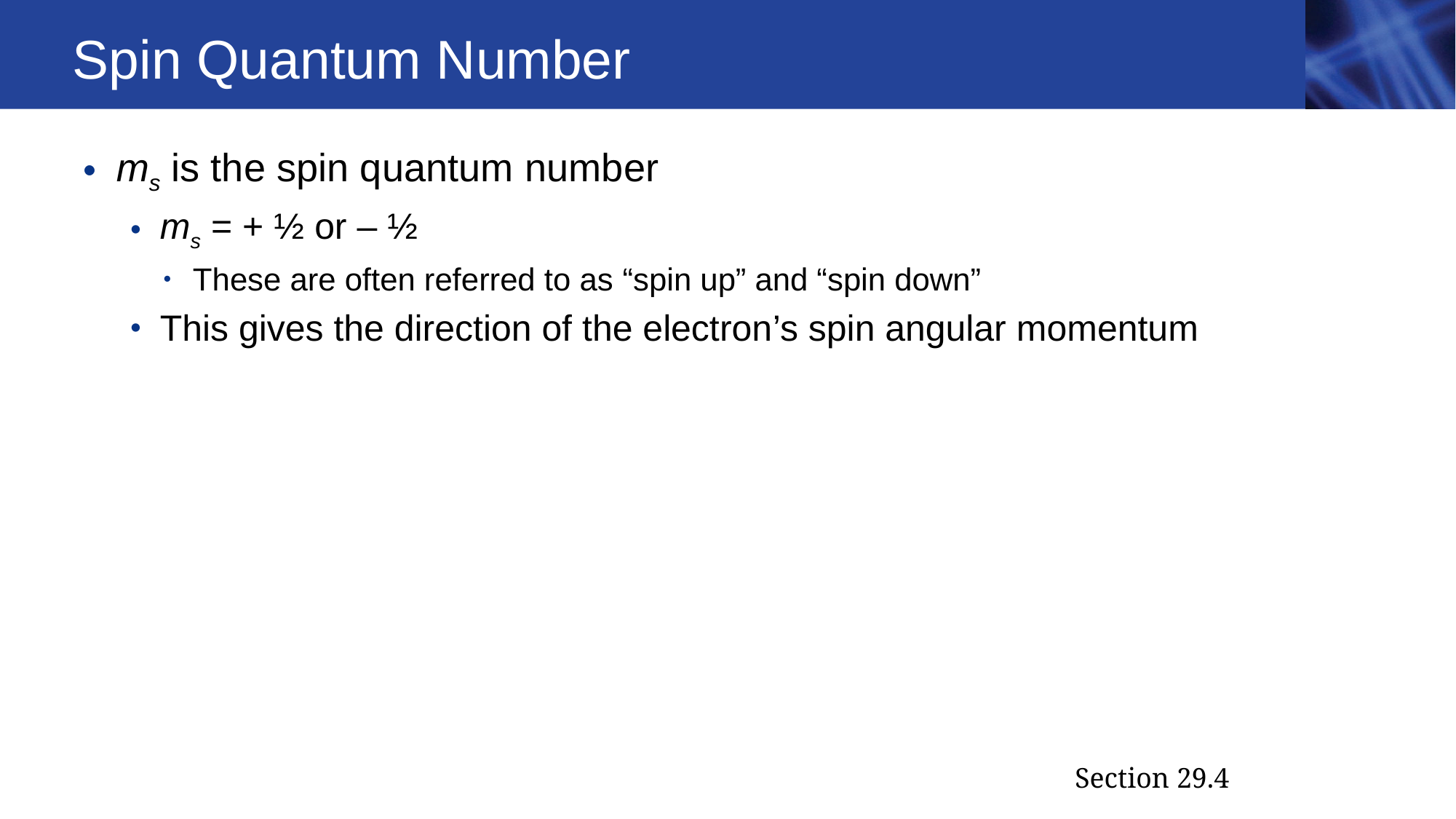

# Spin Quantum Number
ms is the spin quantum number
ms = + ½ or – ½
These are often referred to as “spin up” and “spin down”
This gives the direction of the electron’s spin angular momentum
Section 29.4